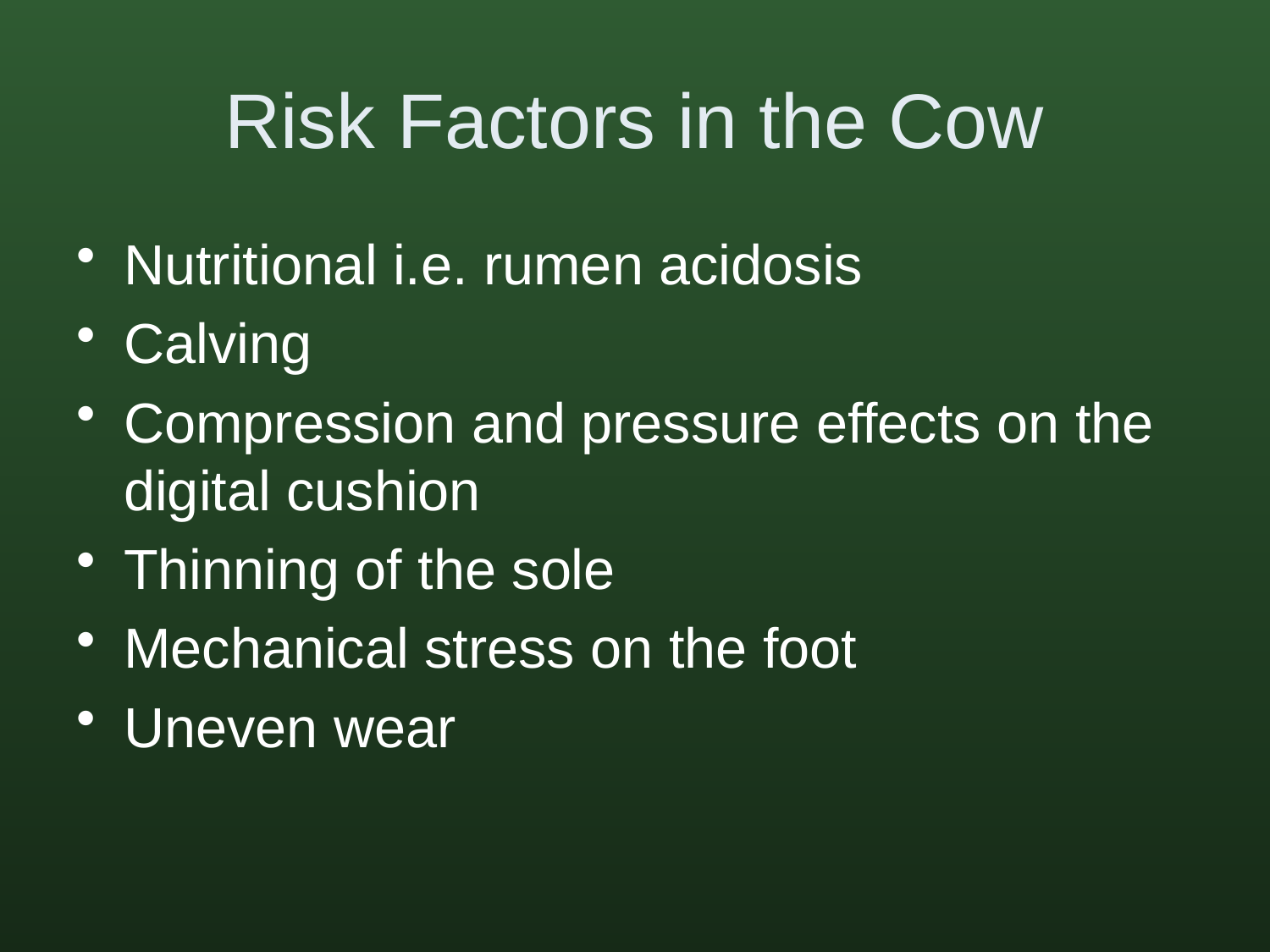

# Risk Factors in the Cow
Nutritional i.e. rumen acidosis
Calving
Compression and pressure effects on the digital cushion
Thinning of the sole
Mechanical stress on the foot
Uneven wear